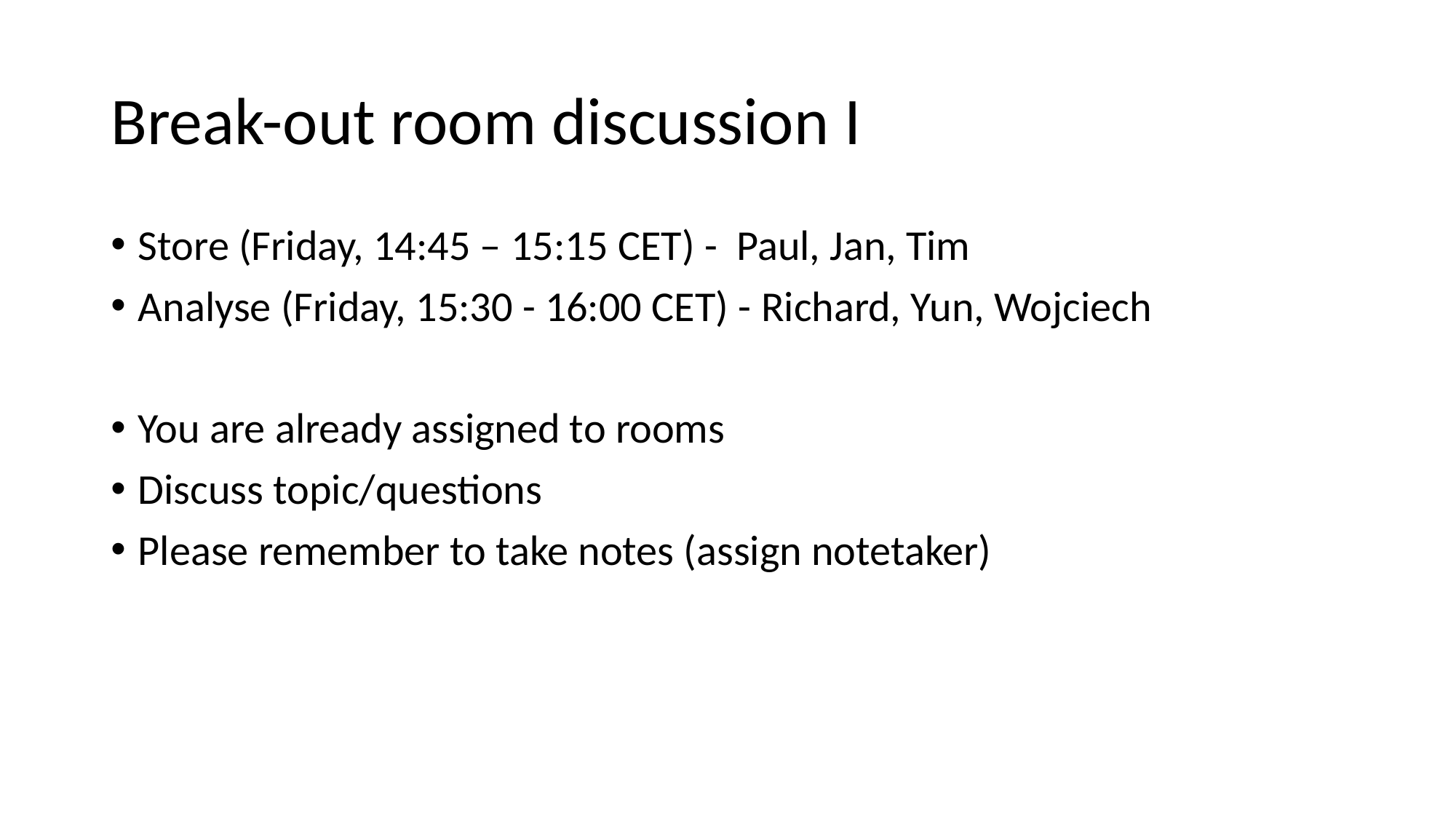

# Break-out room discussion I
Store (Friday, 14:45 – 15:15 CET) -  Paul, Jan, Tim
Analyse (Friday, 15:30 - 16:00 CET) - Richard, Yun, Wojciech

You are already assigned to rooms
Discuss topic/questions
Please remember to take notes (assign notetaker)